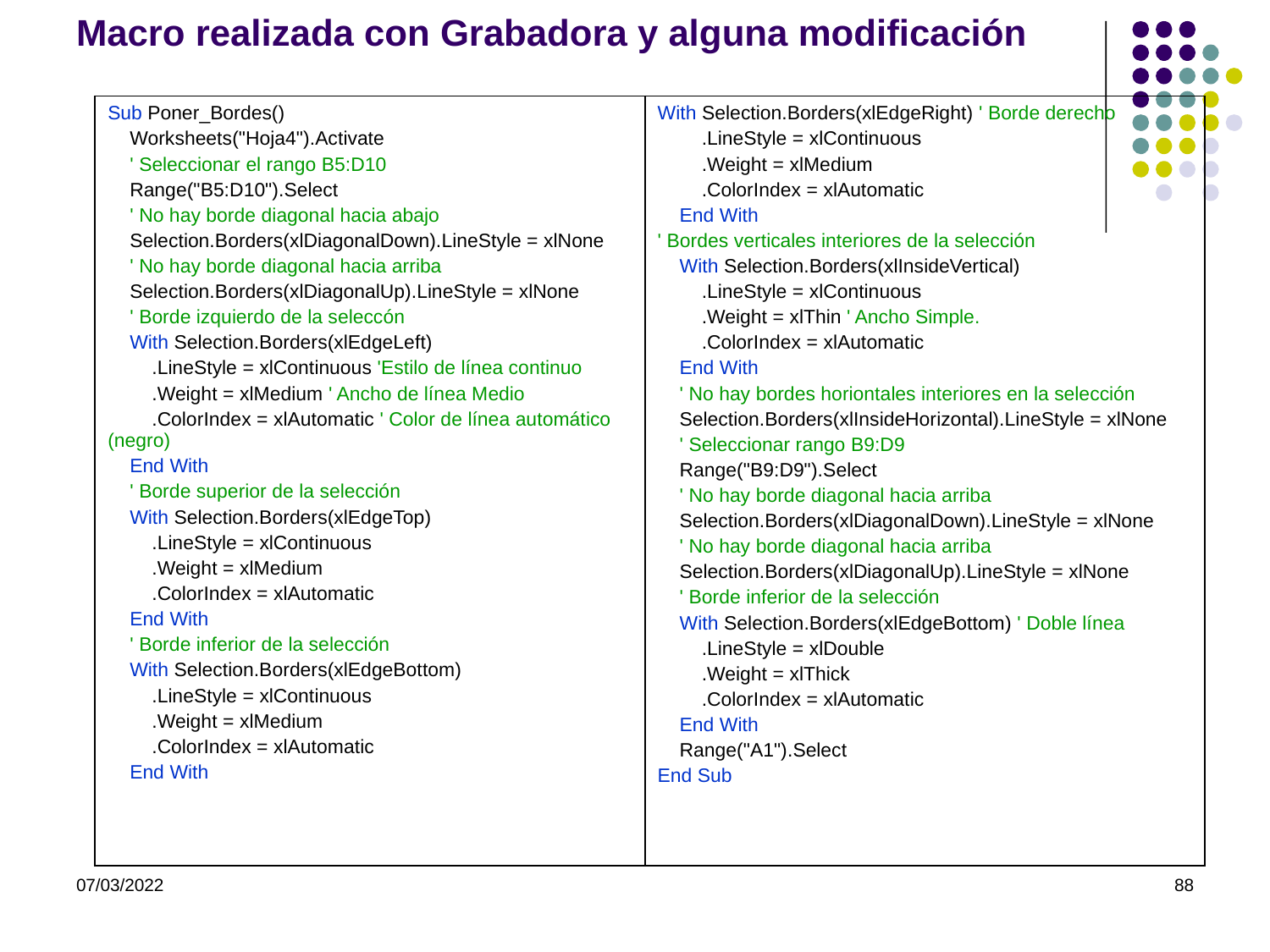

# Macro realizada con Grabadora y alguna modificación
| Sub Poner\_Bordes() Worksheets("Hoja4").Activate ' Seleccionar el rango B5:D10 Range("B5:D10").Select ' No hay borde diagonal hacia abajo Selection.Borders(xlDiagonalDown).LineStyle = xlNone ' No hay borde diagonal hacia arriba Selection.Borders(xlDiagonalUp).LineStyle = xlNone ' Borde izquierdo de la seleccón With Selection.Borders(xlEdgeLeft) .LineStyle = xlContinuous 'Estilo de línea continuo .Weight = xlMedium ' Ancho de línea Medio .ColorIndex = xlAutomatic ' Color de línea automático (negro) End With ' Borde superior de la selección With Selection.Borders(xlEdgeTop) .LineStyle = xlContinuous .Weight = xlMedium .ColorIndex = xlAutomatic End With ' Borde inferior de la selección With Selection.Borders(xlEdgeBottom) .LineStyle = xlContinuous .Weight = xlMedium .ColorIndex = xlAutomatic End With | With Selection.Borders(xlEdgeRight) ' Borde derecho .LineStyle = xlContinuous .Weight = xlMedium .ColorIndex = xlAutomatic End With ' Bordes verticales interiores de la selección With Selection.Borders(xlInsideVertical) .LineStyle = xlContinuous .Weight = xlThin ' Ancho Simple. .ColorIndex = xlAutomatic End With ' No hay bordes horiontales interiores en la selección Selection.Borders(xlInsideHorizontal).LineStyle = xlNone ' Seleccionar rango B9:D9 Range("B9:D9").Select ' No hay borde diagonal hacia arriba Selection.Borders(xlDiagonalDown).LineStyle = xlNone ' No hay borde diagonal hacia arriba Selection.Borders(xlDiagonalUp).LineStyle = xlNone ' Borde inferior de la selección With Selection.Borders(xlEdgeBottom) ' Doble línea .LineStyle = xlDouble .Weight = xlThick .ColorIndex = xlAutomatic End With Range("A1").Select End Sub |
| --- | --- |
07/03/2022
88